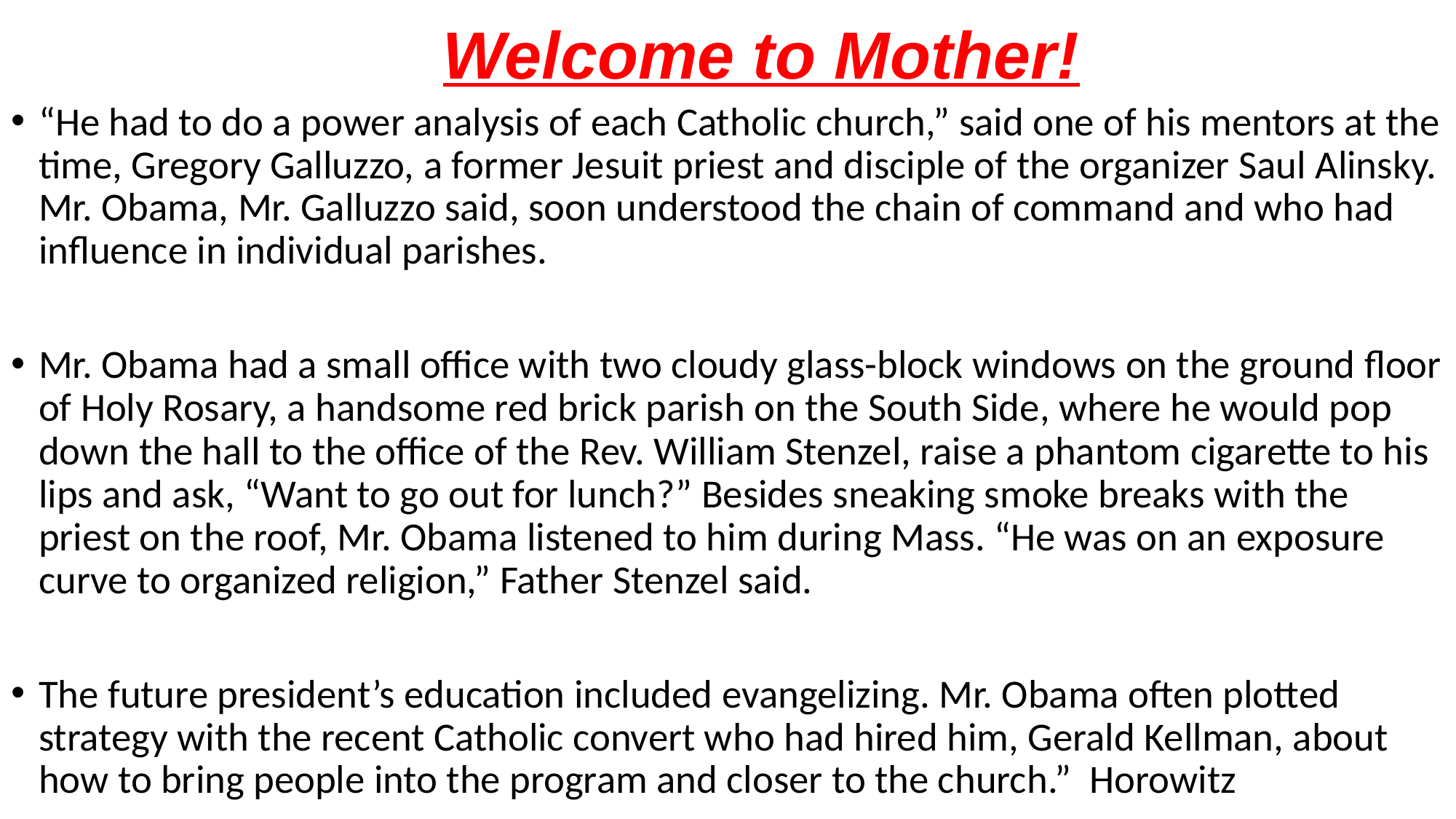

# Welcome to Mother!
“He had to do a power analysis of each Catholic church,” said one of his mentors at the time, Gregory Galluzzo, a former Jesuit priest and disciple of the organizer Saul Alinsky. Mr. Obama, Mr. Galluzzo said, soon understood the chain of command and who had influence in individual parishes.

Mr. Obama had a small office with two cloudy glass-block windows on the ground floor of Holy Rosary, a handsome red brick parish on the South Side, where he would pop down the hall to the office of the Rev. William Stenzel, raise a phantom cigarette to his lips and ask, “Want to go out for lunch?” Besides sneaking smoke breaks with the priest on the roof, Mr. Obama listened to him during Mass. “He was on an exposure curve to organized religion,” Father Stenzel said.

The future president’s education included evangelizing. Mr. Obama often plotted strategy with the recent Catholic convert who had hired him, Gerald Kellman, about how to bring people into the program and closer to the church.”  Horowitz